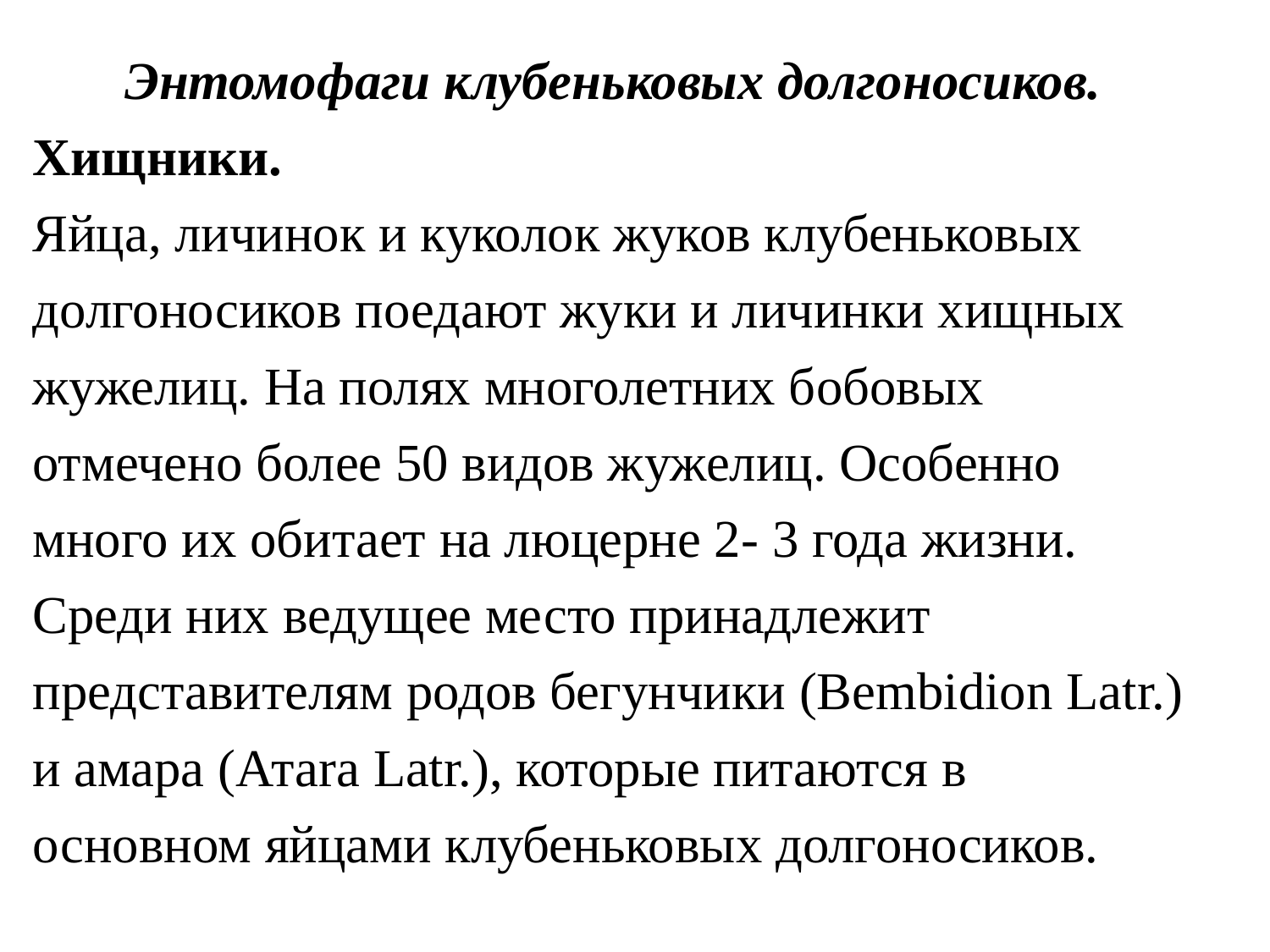

Энтомофаги клубеньковых долгоносиков.
Хищники.
Яйца, личинок и куколок жуков клубеньковых долгоносиков поедают жуки и личинки хищных жужелиц. На полях многолетних бобовых  отмечено более 50 видов жужелиц. Особенно много их обитает на люцерне 2- 3 года жизни. Среди них ведущее место принадлежит представителям родов бегунчики (Bembidion Latr.) и амара (Атаra Latr.), которые питаются в основном яйцами клубеньковых долгоносиков.